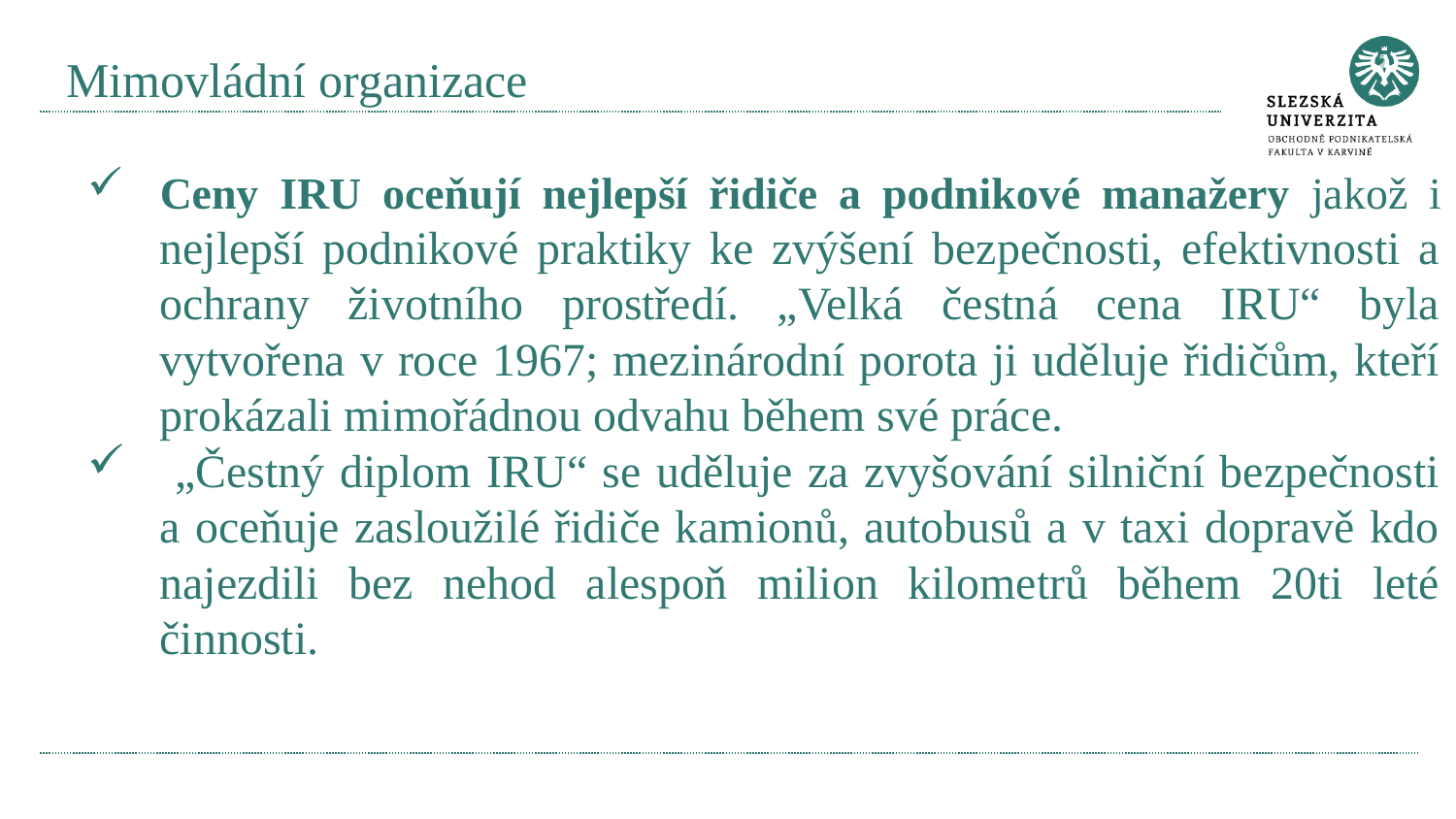

# Mimovládní organizace
Ceny IRU oceňují nejlepší řidiče a podnikové manažery jakož i nejlepší podnikové praktiky ke zvýšení bezpečnosti, efektivnosti a ochrany životního prostředí. „Velká čestná cena IRU“ byla vytvořena v roce 1967; mezinárodní porota ji uděluje řidičům, kteří prokázali mimořádnou odvahu během své práce.
 „Čestný diplom IRU“ se uděluje za zvyšování silniční bezpečnosti a oceňuje zasloužilé řidiče kamionů, autobusů a v taxi dopravě kdo najezdili bez nehod alespoň milion kilometrů během 20ti leté činnosti.